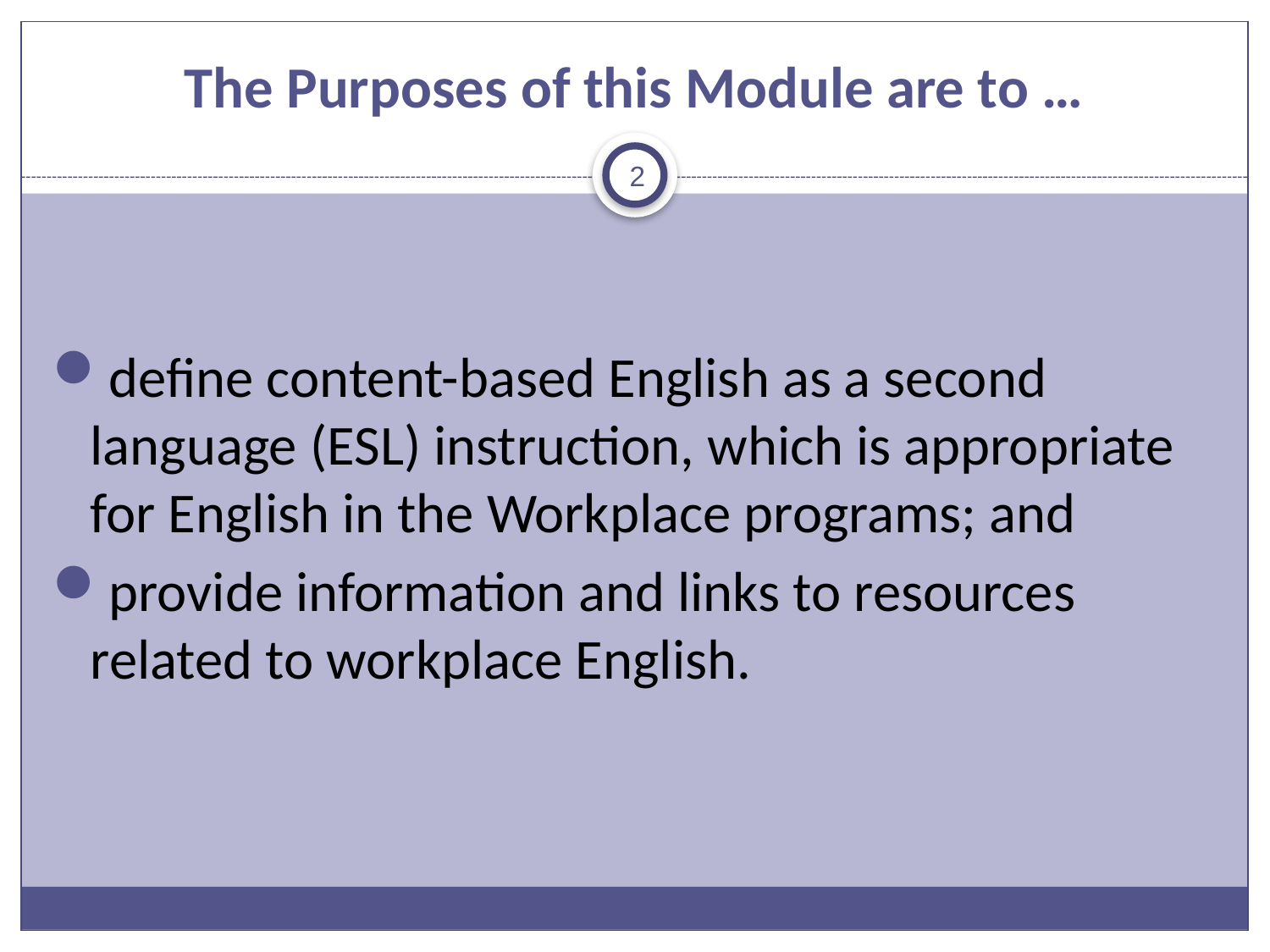

# The Purposes of this Module are to …
2
define content-based English as a second language (ESL) instruction, which is appropriate for English in the Workplace programs; and
provide information and links to resources related to workplace English.